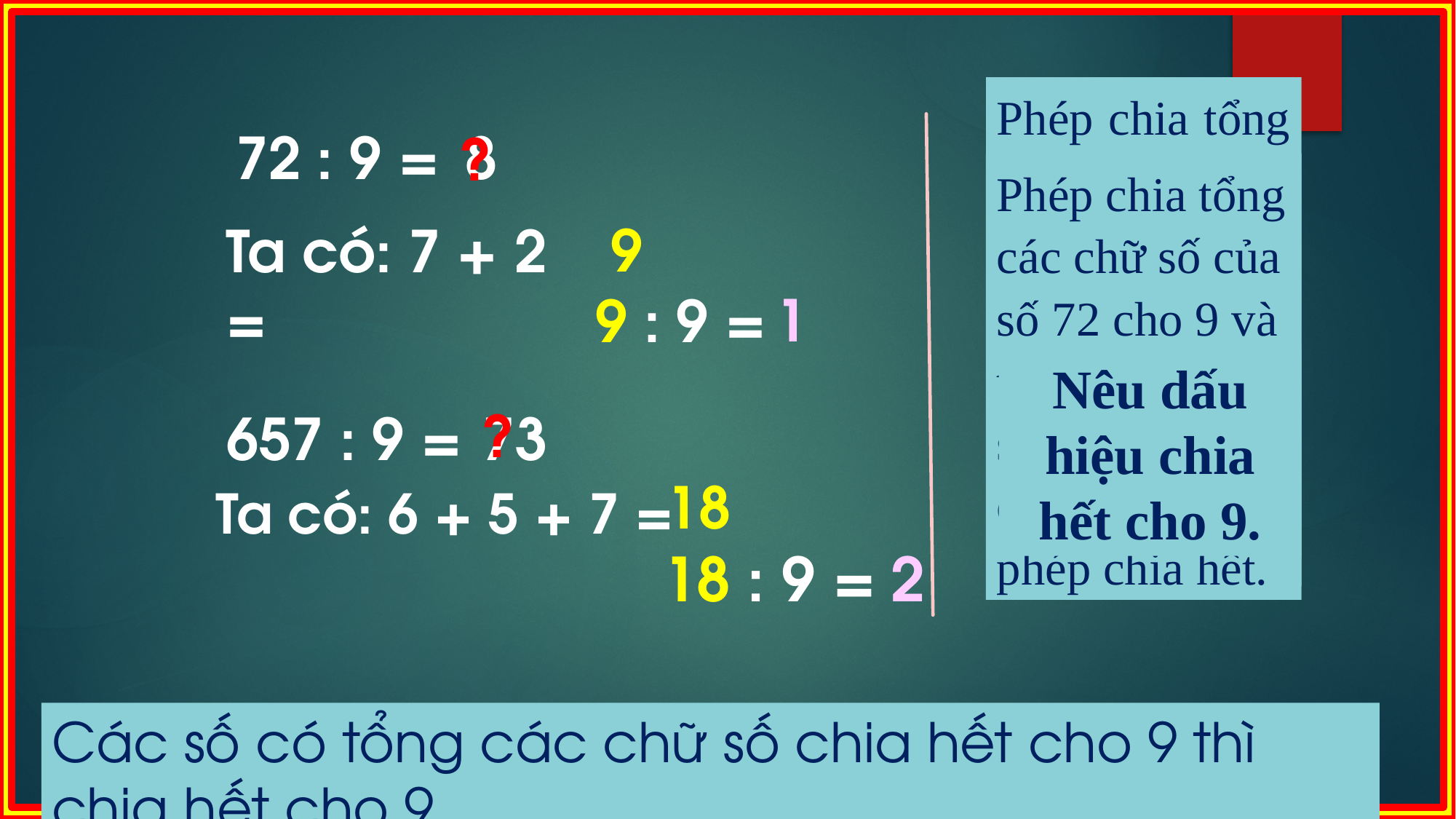

Phép chia tổng các chữ số của số 72 cho 9 và tổng các chữ số của số 657 cho 9 là những phép chia thế nào?
  72 : 9 =
8
?
Phép chia tổng các chữ số của số 72 cho 9 và tổng các chữ số của số 657 cho 9 là những phép chia hết.
 9
Ta có: 7 + 2 =

 9 : 9 =
1
Nêu dấu hiệu chia hết cho 9.
?
657 : 9 =
73
18
Ta có: 6 + 5 + 7 =
18 : 9 =
 2
Các số có tổng các chữ số chia hết cho 9 thì chia hết cho 9.